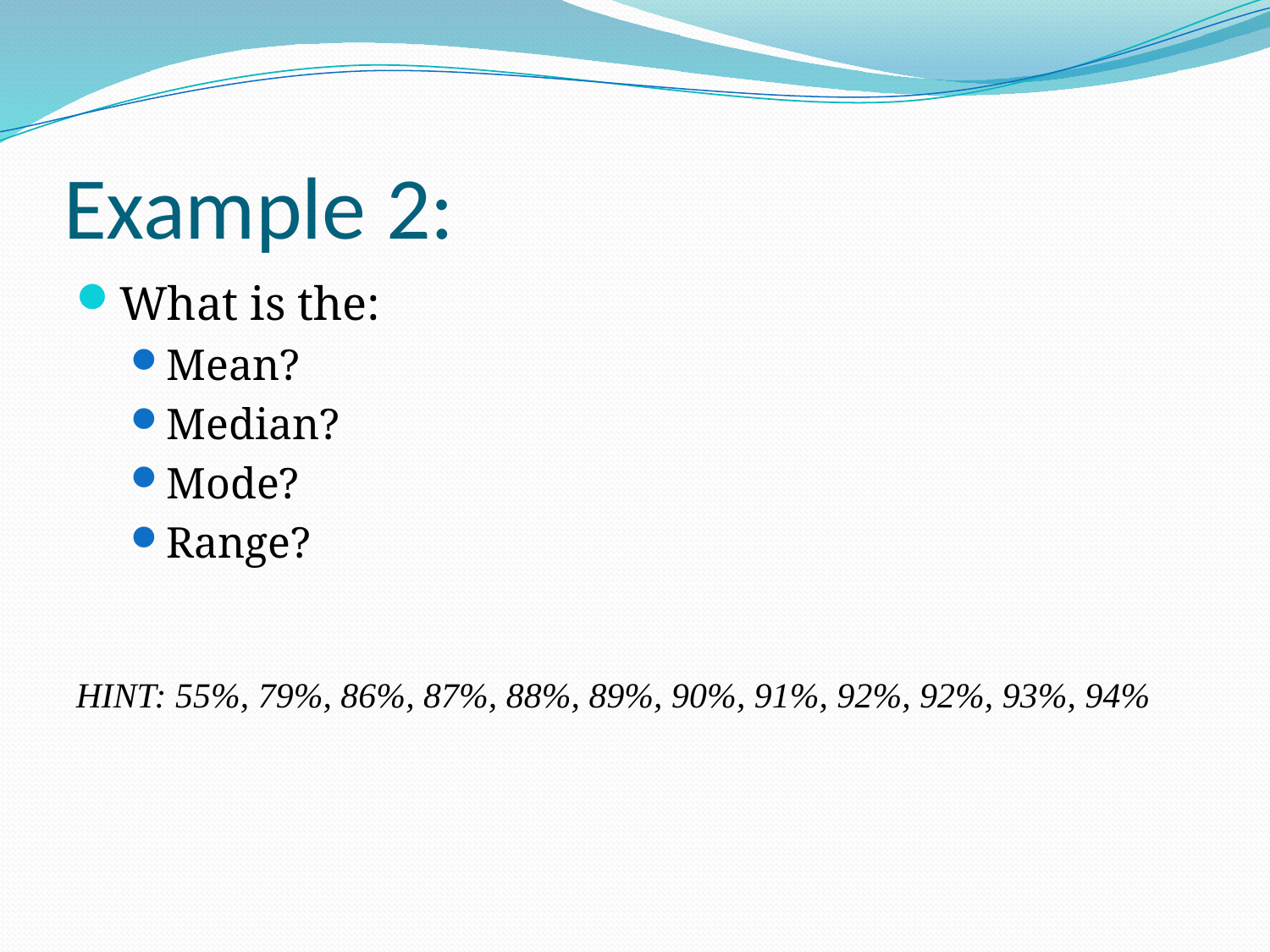

# Example 2:
What is the:
Mean?
Median?
Mode?
Range?
HINT: 55%, 79%, 86%, 87%, 88%, 89%, 90%, 91%, 92%, 92%, 93%, 94%